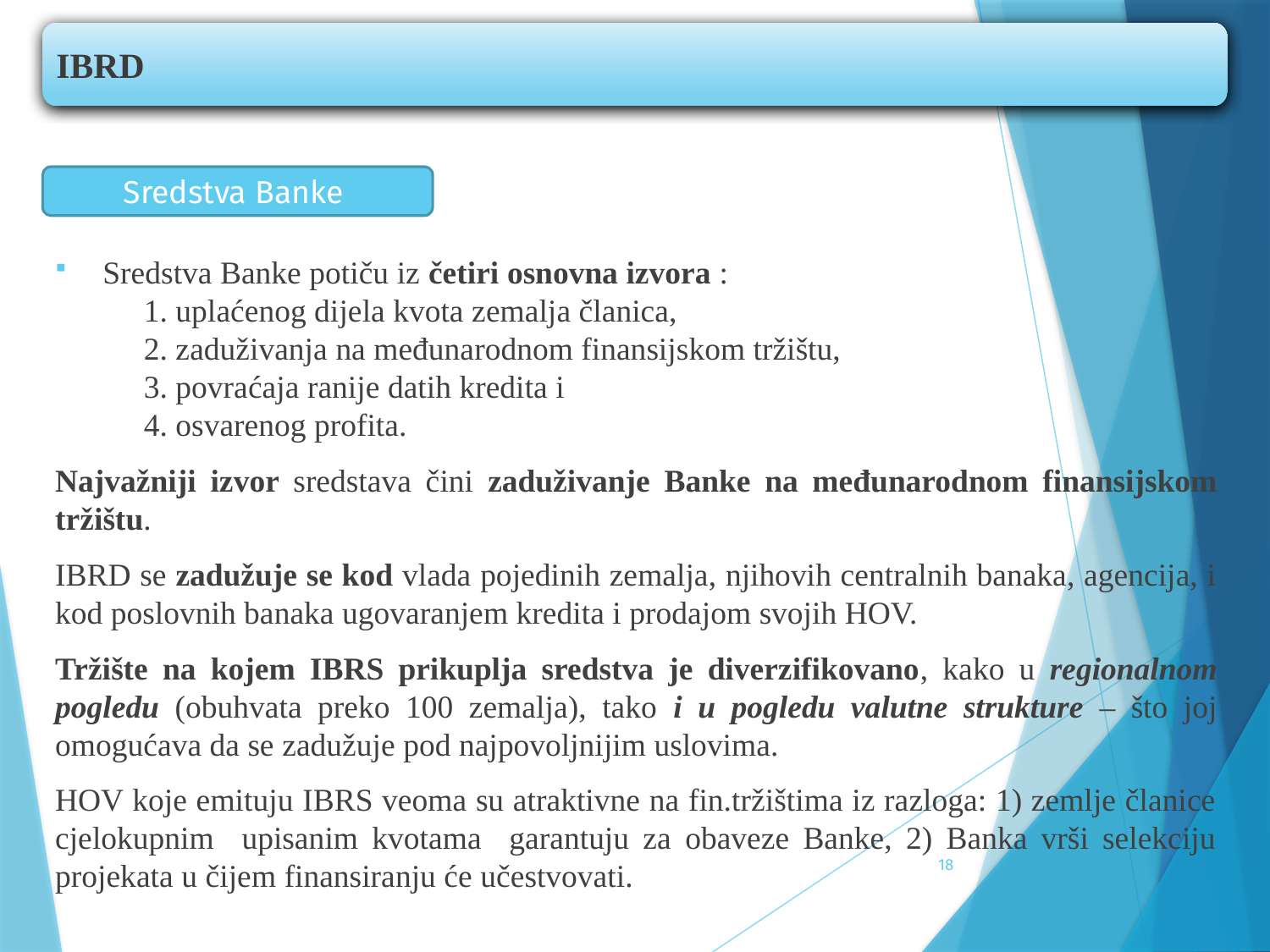

IBRD
Sredstva Banke
Sredstva Banke potiču iz četiri osnovna izvora :
           1. uplaćenog dijela kvota zemalja članica,
           2. zaduživanja na međunarodnom finansijskom tržištu,
           3. povraćaja ranije datih kredita i
           4. osvarenog profita.
Najvažniji izvor sredstava čini zaduživanje Banke na međunarodnom finansijskom tržištu.
IBRD se zadužuje se kod vlada pojedinih zemalja, njihovih centralnih banaka, agencija, i kod poslovnih banaka ugovaranjem kredita i prodajom svojih HOV.
Tržište na kojem IBRS prikuplja sredstva je diverzifikovano, kako u regionalnom pogledu (obuhvata preko 100 zemalja), tako i u pogledu valutne strukture – što joj omogućava da se zadužuje pod najpovoljnijim uslovima.
HOV koje emituju IBRS veoma su atraktivne na fin.tržištima iz razloga: 1) zemlje članice cjelokupnim  upisanim kvotama  garantuju za obaveze Banke, 2) Banka vrši selekciju projekata u čijem finansiranju će učestvovati.
18